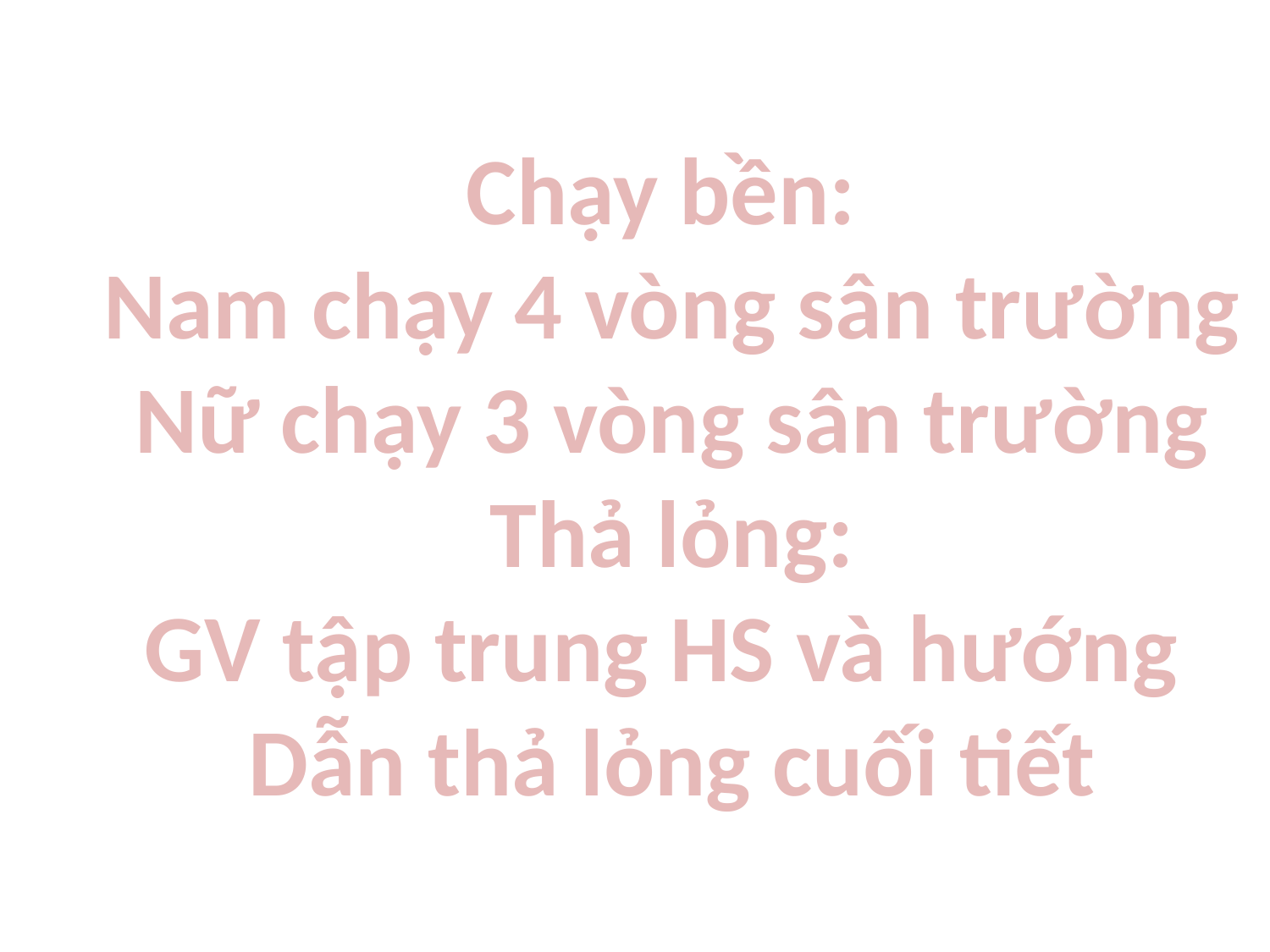

Chạy bền:
Nam chạy 4 vòng sân trường
Nữ chạy 3 vòng sân trường
Thả lỏng:
GV tập trung HS và hướng
Dẫn thả lỏng cuối tiết